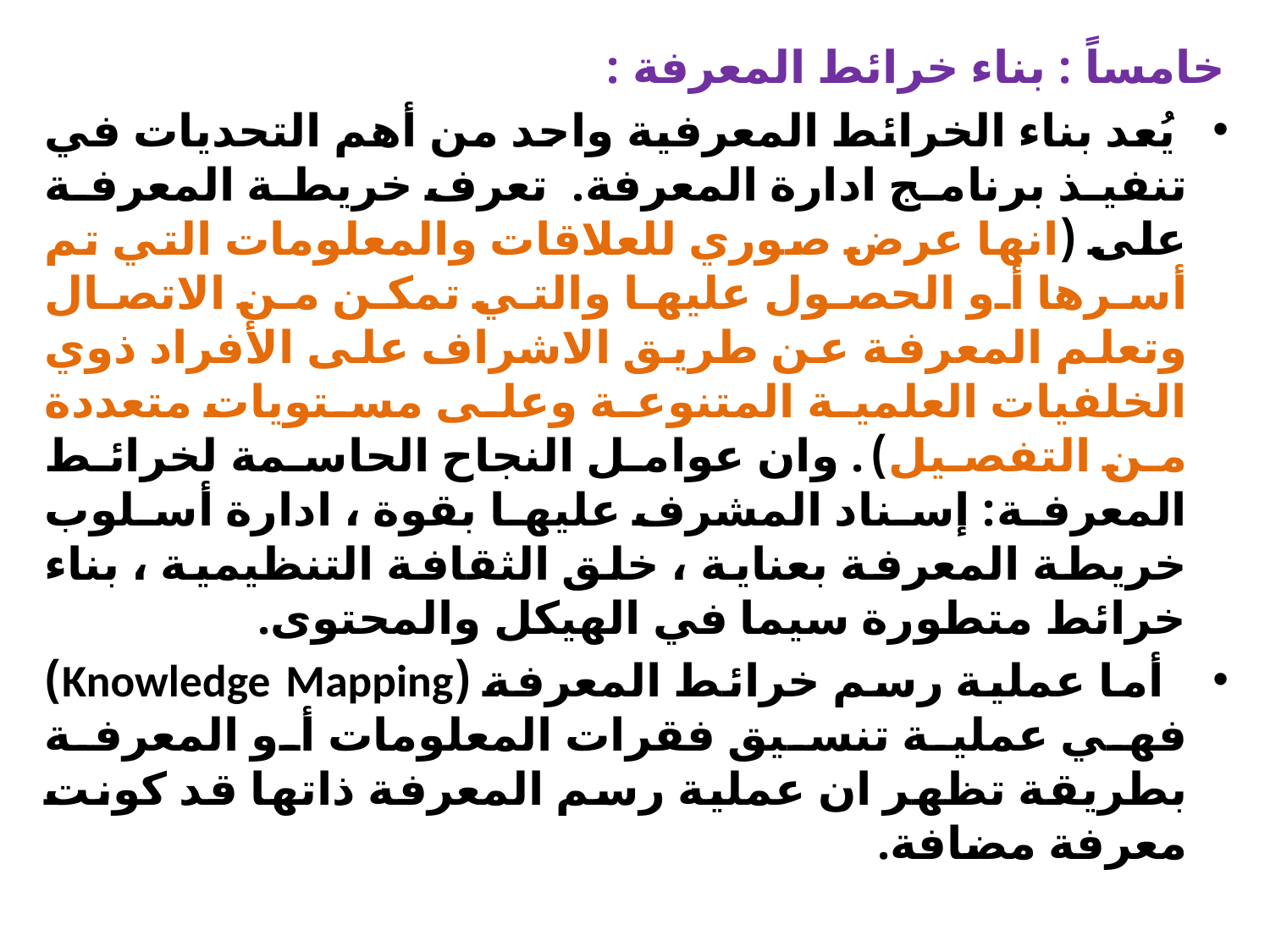

خامساً : بناء خرائط المعرفة :
 يُعد بناء الخرائط المعرفية واحد من أهم التحديات في تنفيذ برنامج ادارة المعرفة.  تعرف خريطة المعرفة على (انها عرض صوري للعلاقات والمعلومات التي تم أسرها أو الحصول عليها والتي تمكن من الاتصال وتعلم المعرفة عن طريق الاشراف على الأفراد ذوي الخلفيات العلمية المتنوعة وعلى مستويات متعددة من التفصيل) . وان عوامل النجاح الحاسمة لخرائط المعرفة: إسناد المشرف عليها بقوة ، ادارة أسلوب خريطة المعرفة بعناية ، خلق الثقافة التنظيمية ، بناء خرائط متطورة سيما في الهيكل والمحتوى.
  أما عملية رسم خرائط المعرفة (Knowledge Mapping) فهي عملية تنسيق فقرات المعلومات أو المعرفة بطريقة تظهر ان عملية رسم المعرفة ذاتها قد كونت معرفة مضافة.